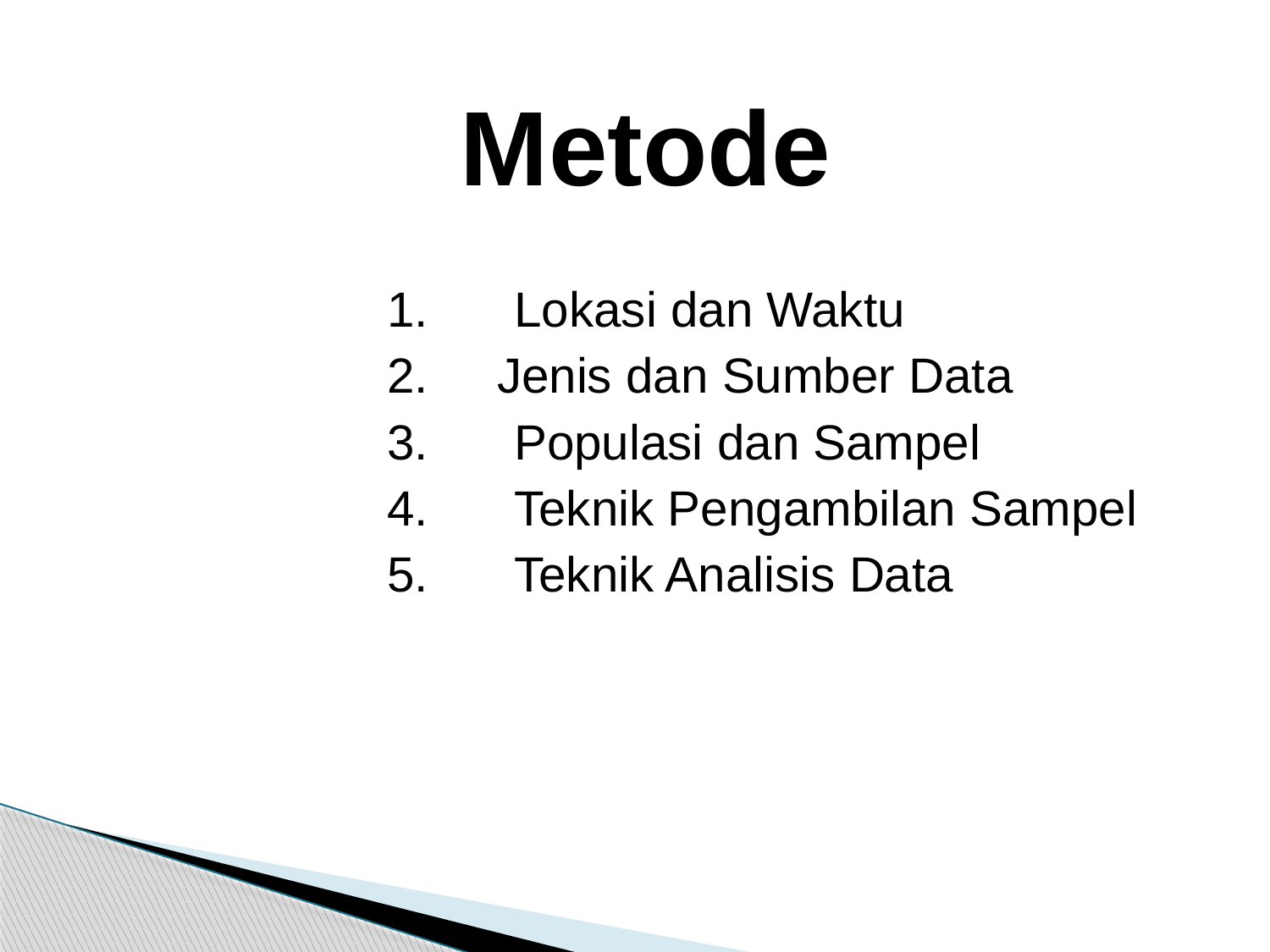

Metode

			1. 	Lokasi dan Waktu
			2.     Jenis dan Sumber Data
			3.	Populasi dan Sampel
			4.	Teknik Pengambilan Sampel
			5. 	Teknik Analisis Data